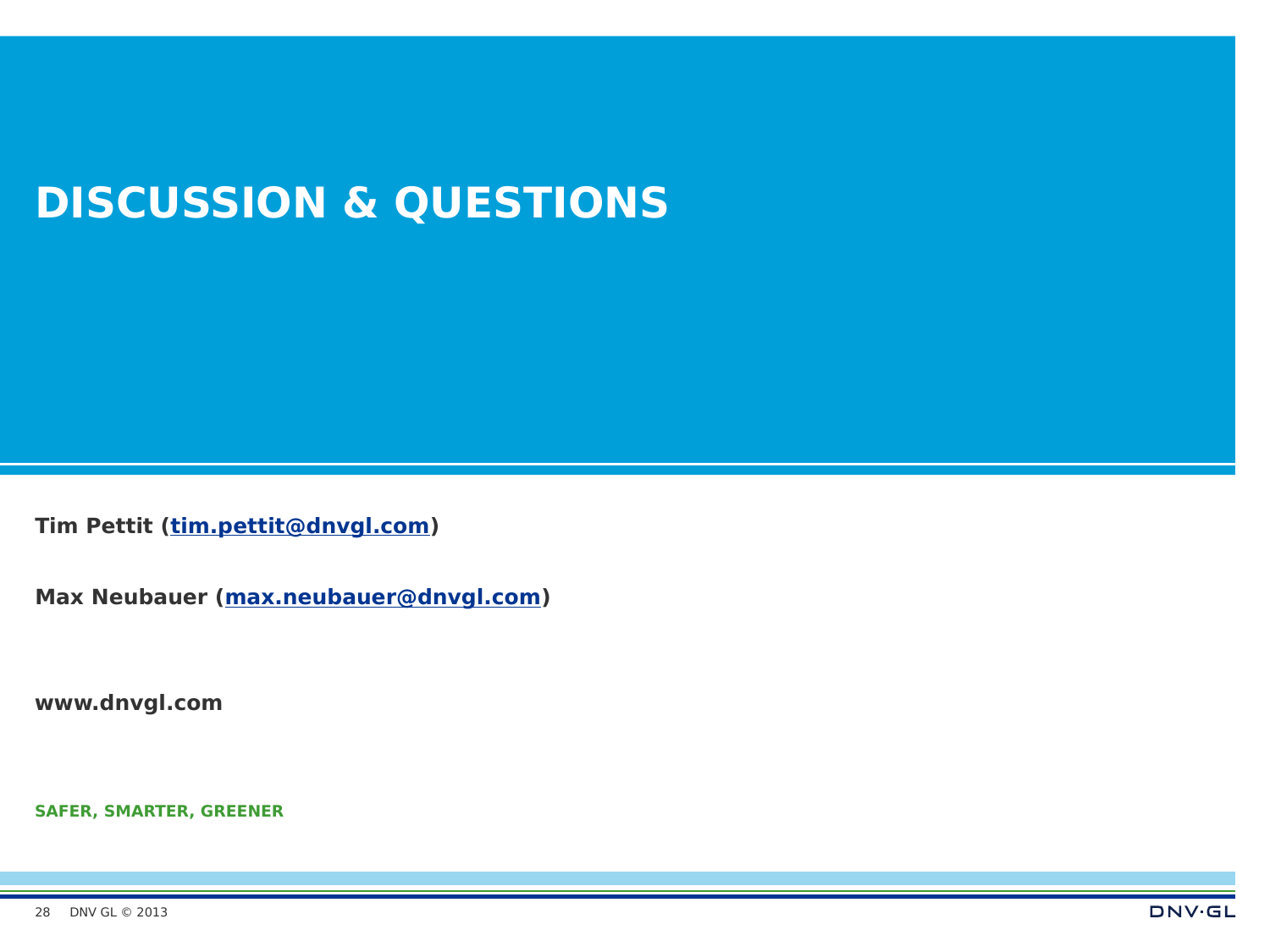

# DISCUSSION & QUESTIONS
Tim Pettit (tim.pettit@dnvgl.com)

Max Neubauer (max.neubauer@dnvgl.com)

28